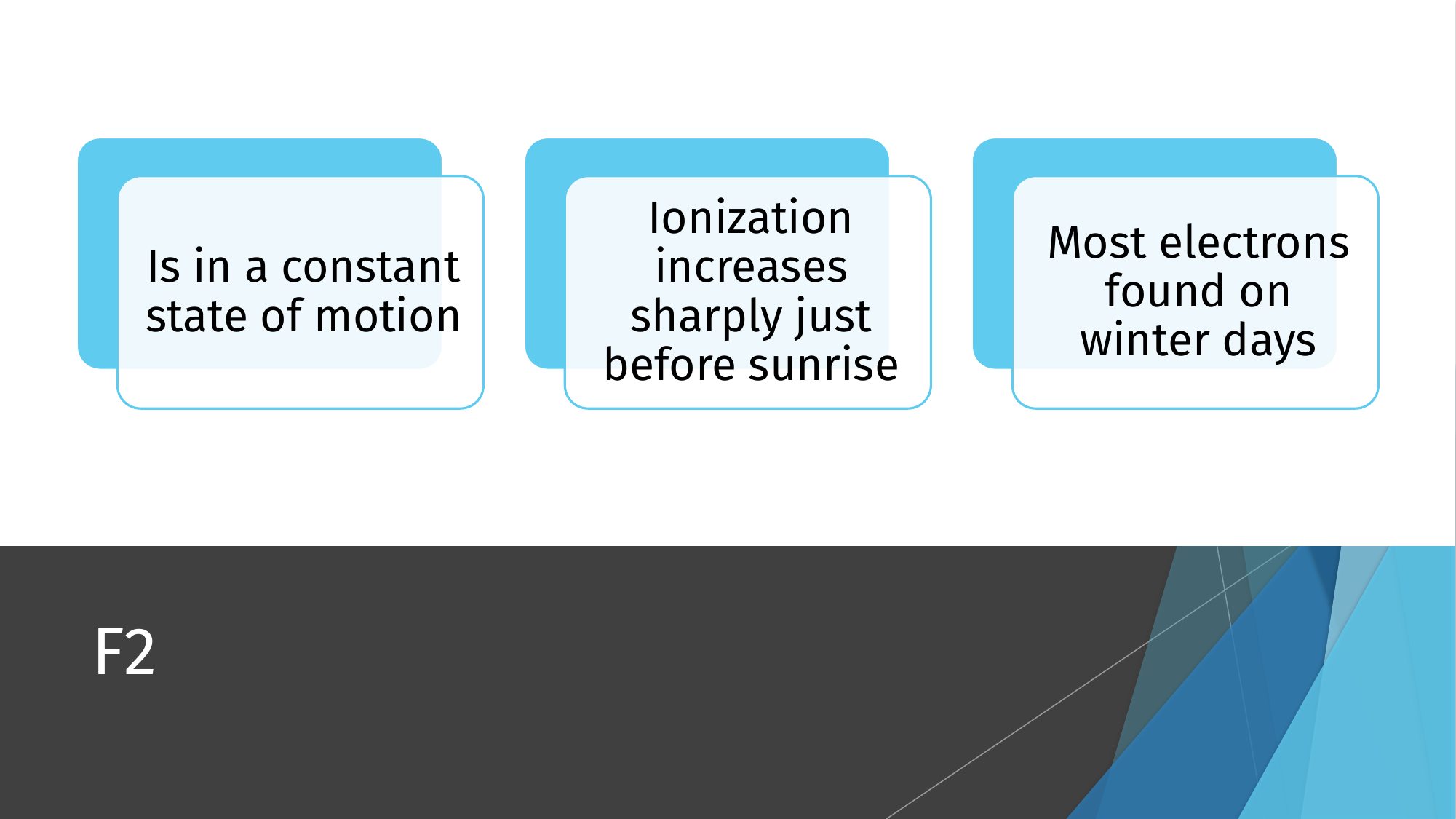

Is in a constant state of motion
Ionization increases sharply just before sunrise
Most electrons found on winter days

# F2